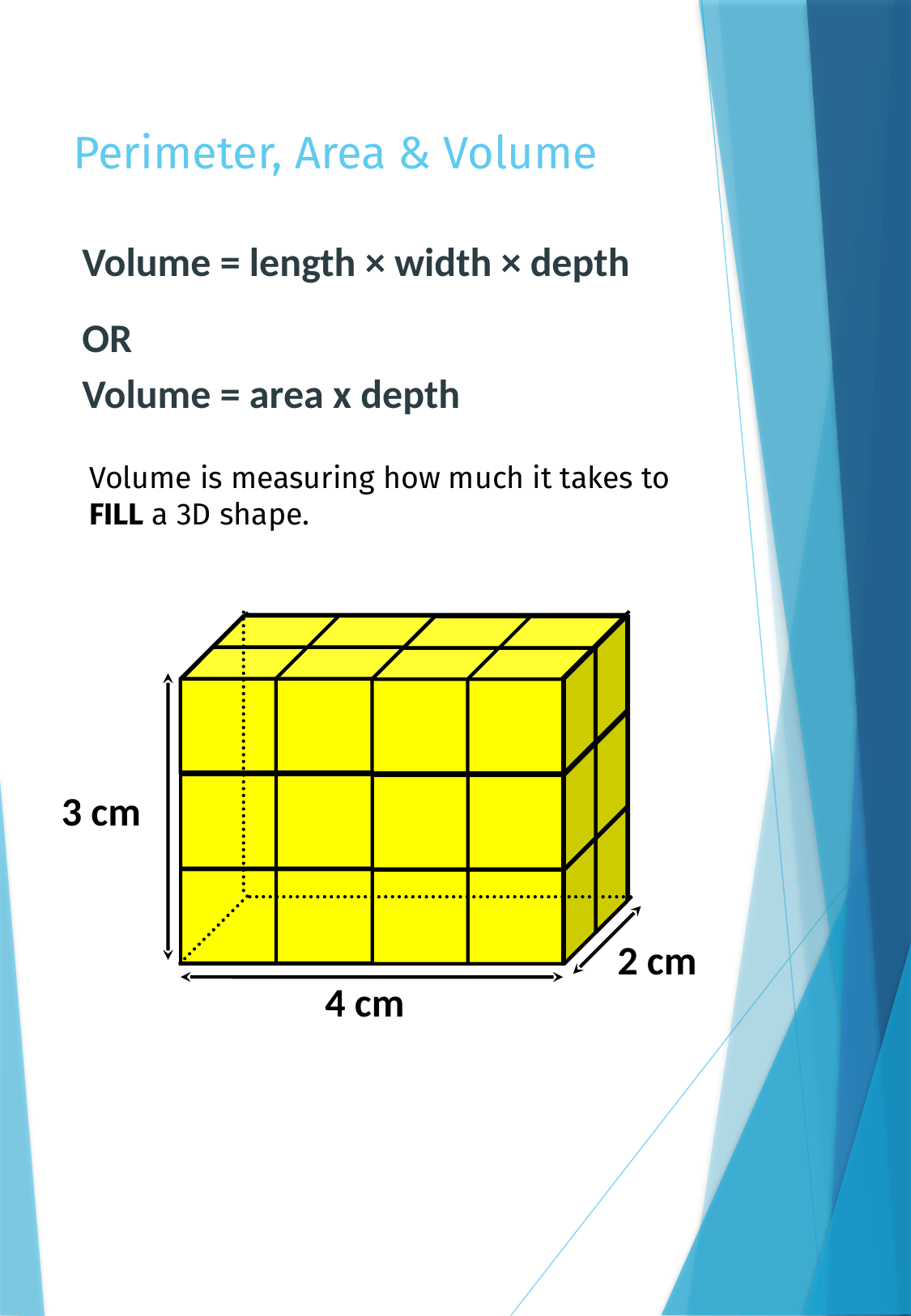

# Perimeter, Area & Volume
Volume = length × width × depth
OR
Volume = area x depth
Volume is measuring how much it takes to FILL a 3D shape.

3 cm

2 cm

4 cm